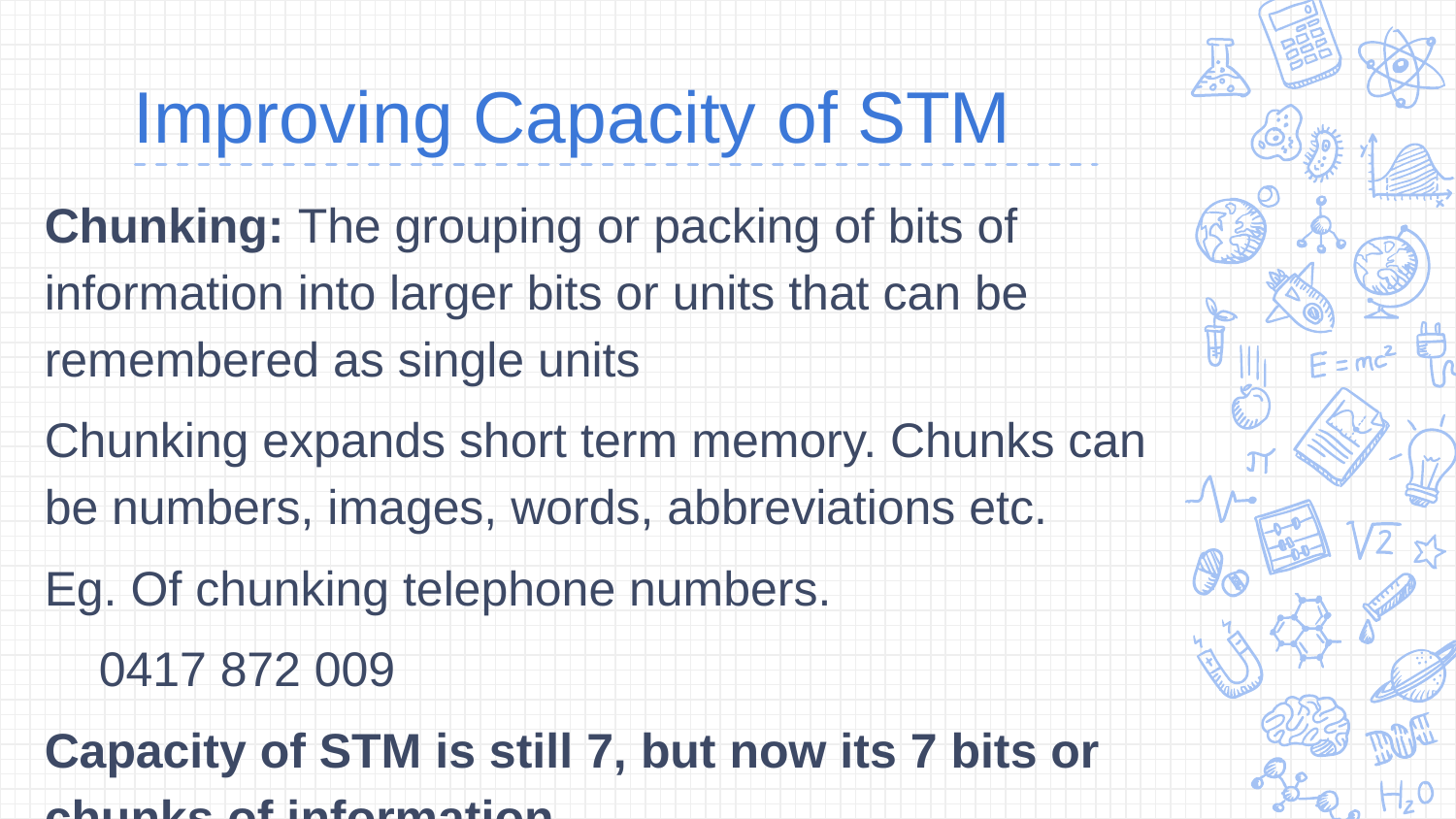

# Improving Capacity of STM
Chunking: The grouping or packing of bits of information into larger bits or units that can be remembered as single units
Chunking expands short term memory. Chunks can be numbers, images, words, abbreviations etc.
Eg. Of chunking telephone numbers.
    0417 872 009
Capacity of STM is still 7, but now its 7 bits or chunks of information